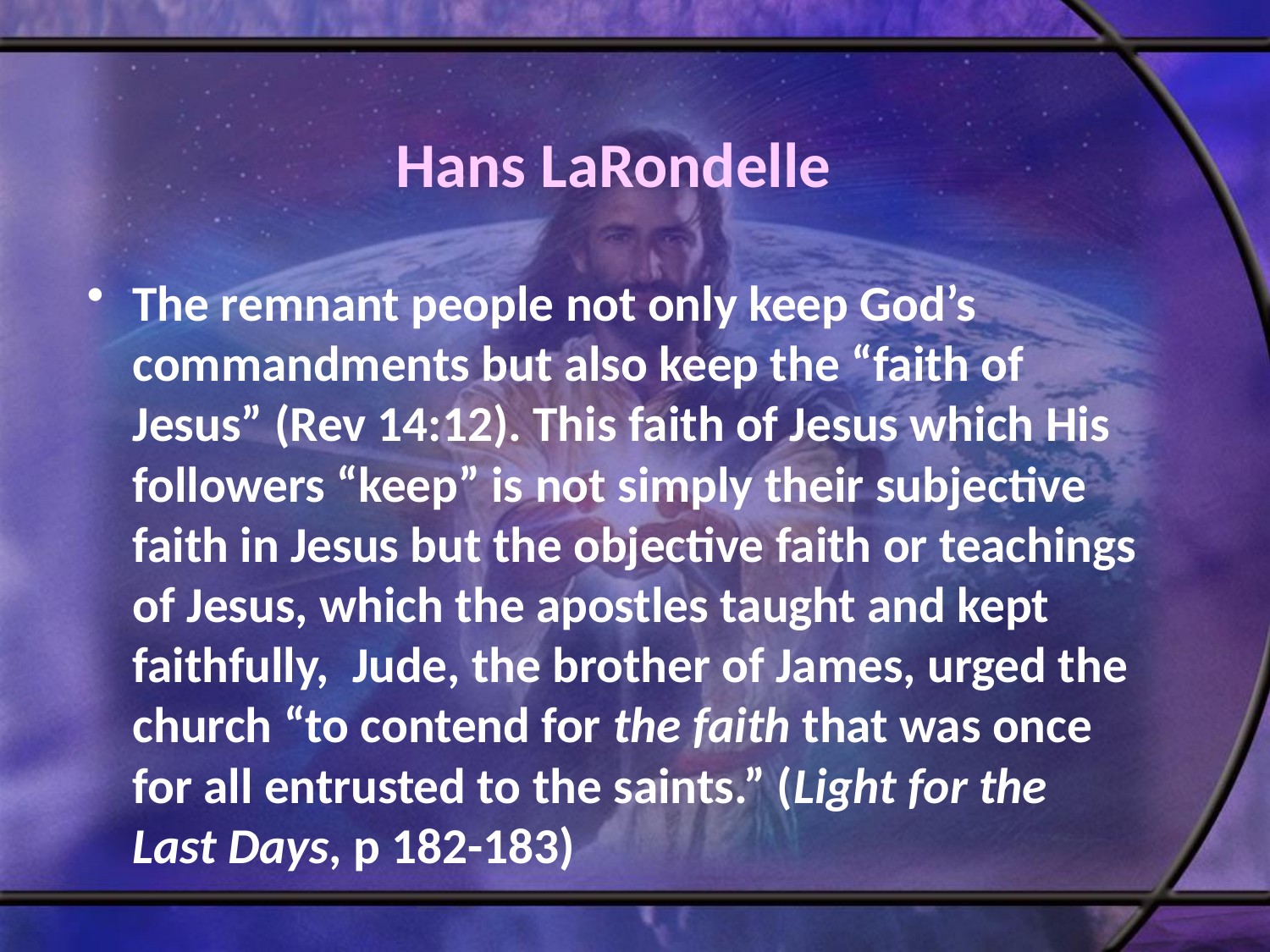

# Hans LaRondelle
The remnant people not only keep God’s commandments but also keep the “faith of Jesus” (Rev 14:12). This faith of Jesus which His followers “keep” is not simply their subjective faith in Jesus but the objective faith or teachings of Jesus, which the apostles taught and kept faithfully,  Jude, the brother of James, urged the church “to contend for the faith that was once for all entrusted to the saints.” (Light for the Last Days, p 182-183)